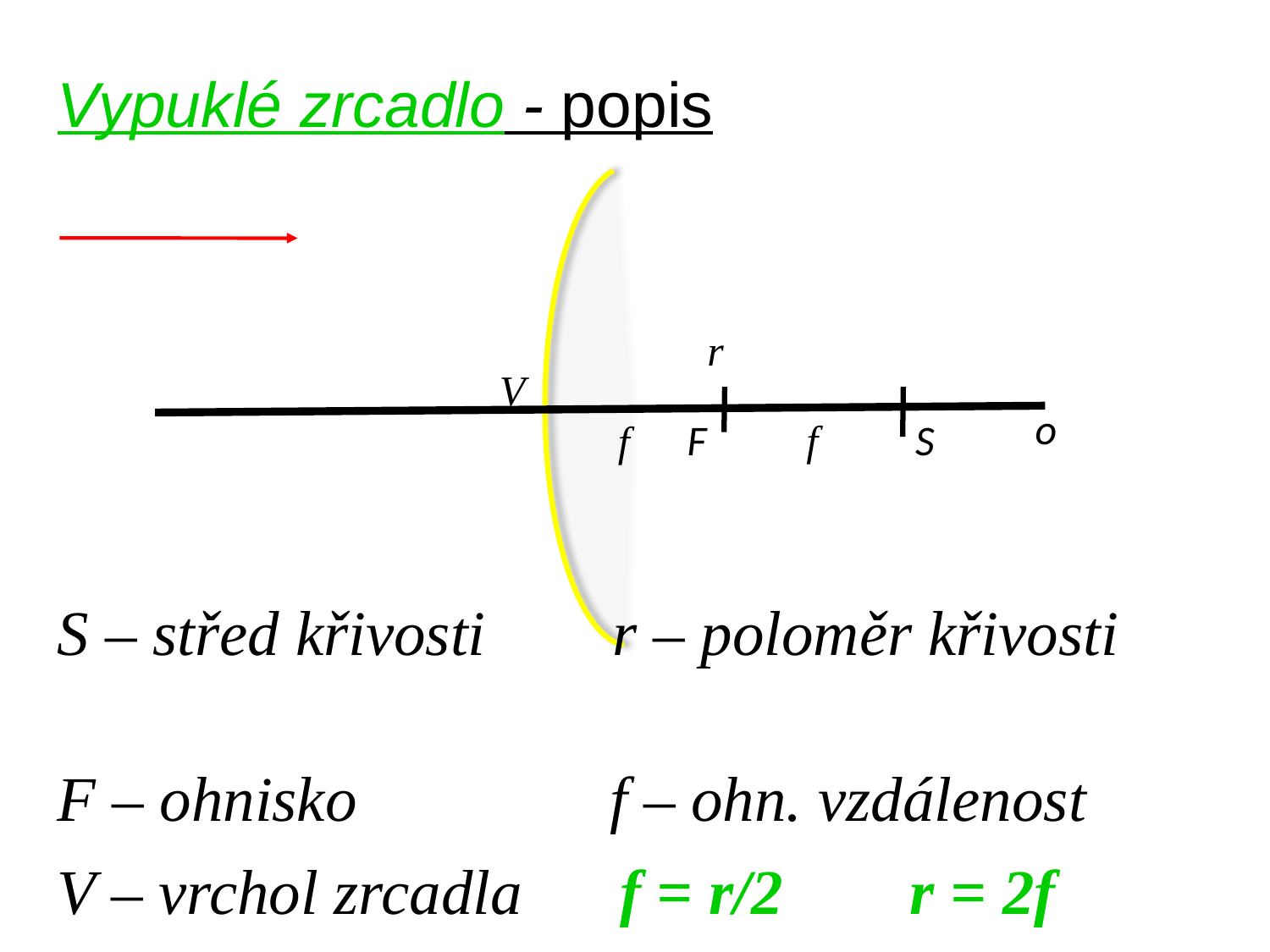

Vypuklé zrcadlo - popis

r
 V

o

F
f
S
f
S – střed křivosti        r – poloměr křivosti
F – ohnisko             f – ohn. vzdálenost
V – vrchol zrcadla     f = r/2        r = 2f